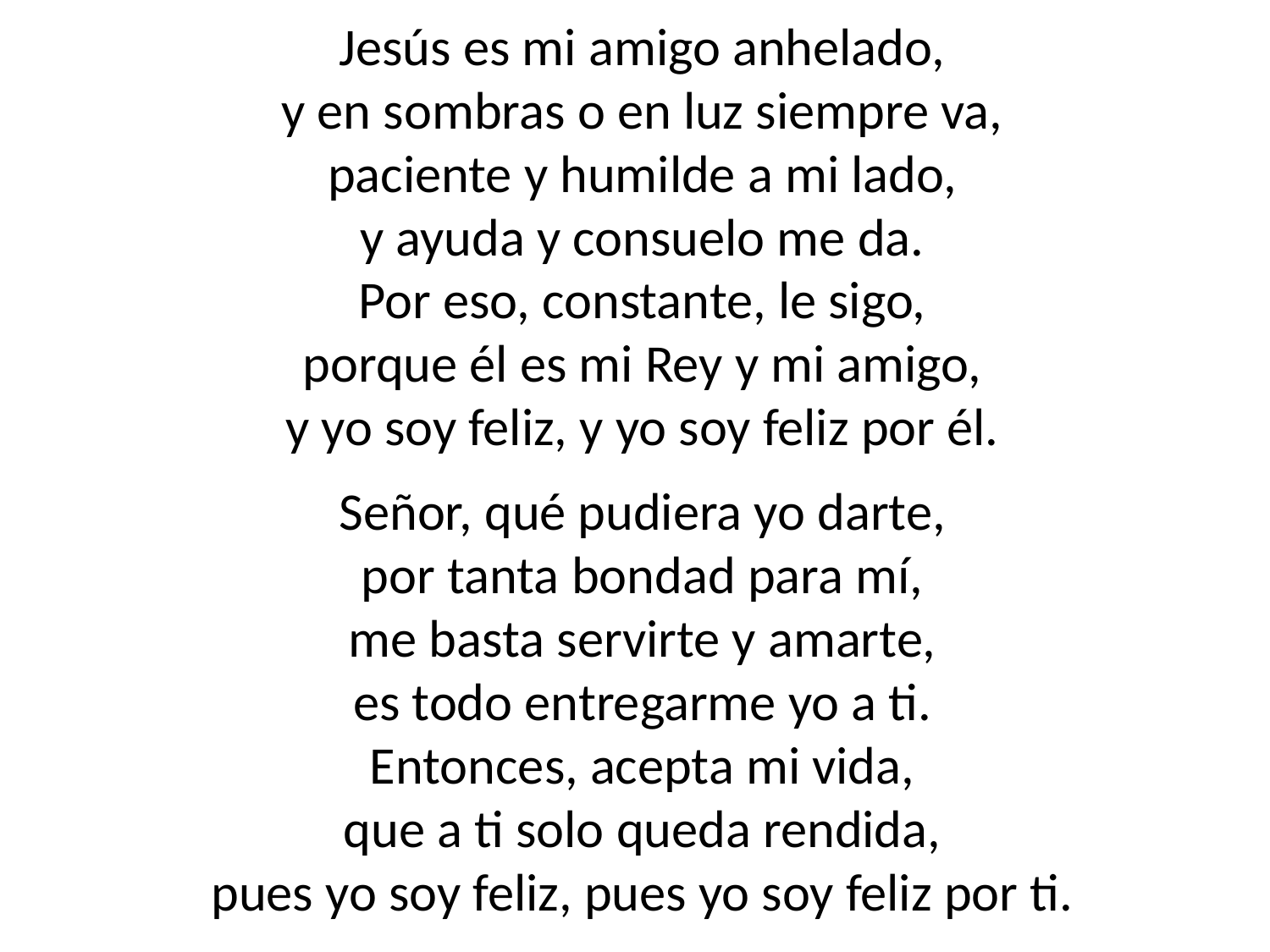

Jesús es mi amigo anhelado,
y en sombras o en luz siempre va,
paciente y humilde a mi lado,
y ayuda y consuelo me da.
Por eso, constante, le sigo,
porque él es mi Rey y mi amigo,
y yo soy feliz, y yo soy feliz por él.
Señor, qué pudiera yo darte,
por tanta bondad para mí,
me basta servirte y amarte,
es todo entregarme yo a ti.
Entonces, acepta mi vida,
que a ti solo queda rendida,
pues yo soy feliz, pues yo soy feliz por ti.